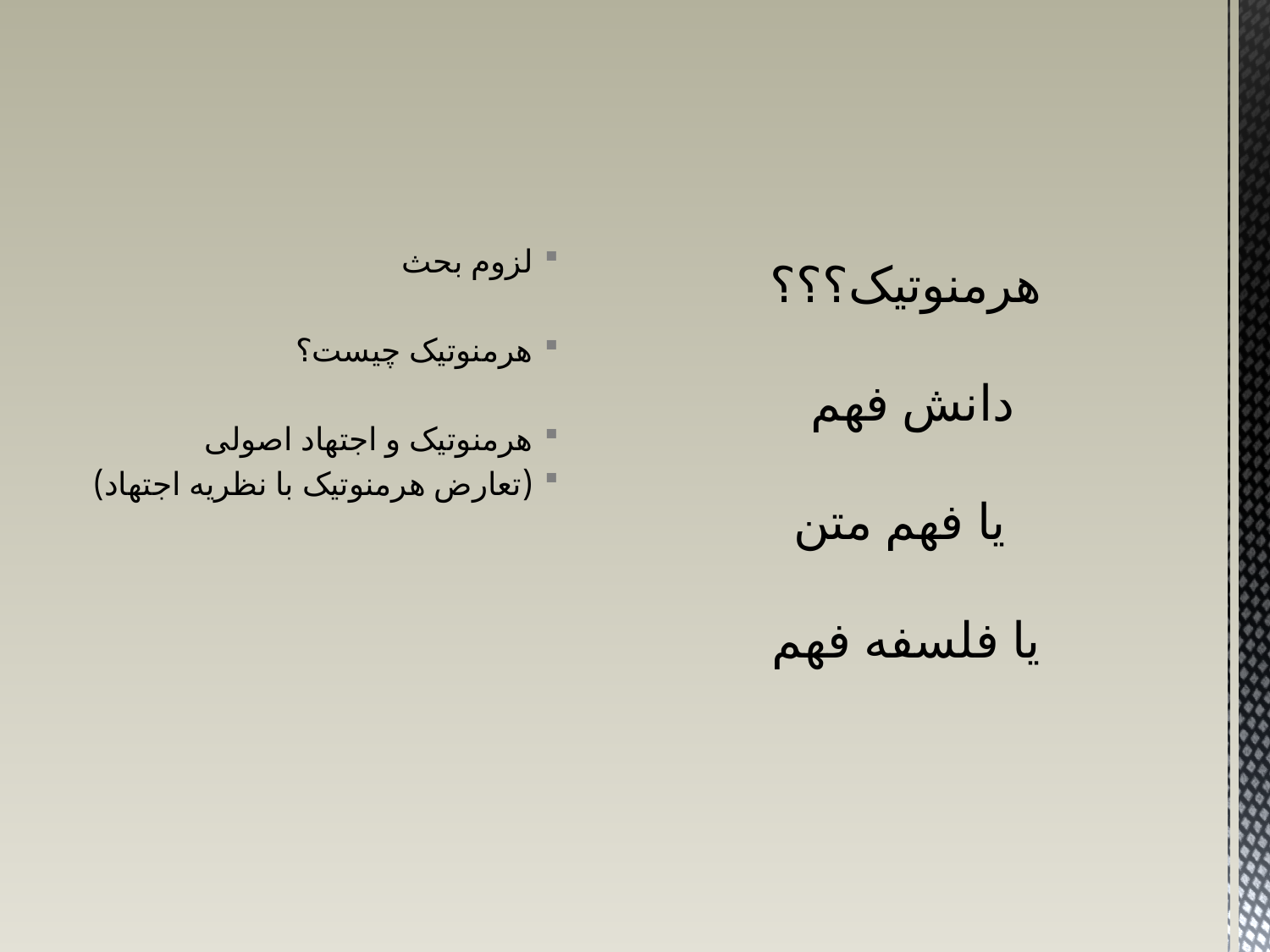

لزوم بحث

هرمنوتیک چیست؟

هرمنوتیک و اجتهاد اصولی
(تعارض هرمنوتیک با نظریه اجتهاد)

# هرمنوتیک؟؟؟ دانش فهم یا فهم متن یا فلسفه فهم